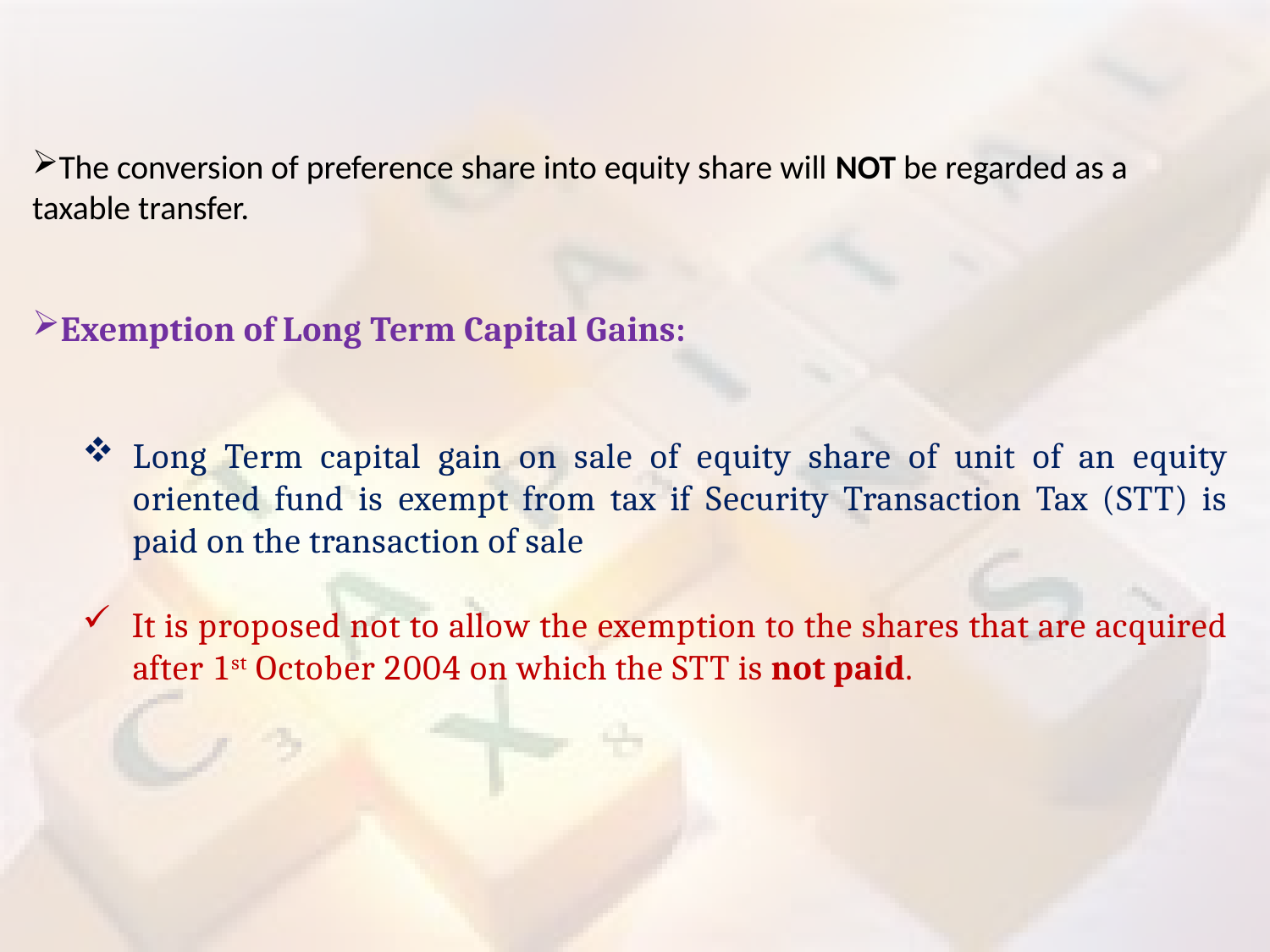

The conversion of preference share into equity share will NOT be regarded as a taxable transfer.

Exemption of Long Term Capital Gains:

Long Term capital gain on sale of equity share of unit of an equity oriented fund is exempt from tax if Security Transaction Tax (STT) is paid on the transaction of sale

It is proposed not to allow the exemption to the shares that are acquired after 1st October 2004 on which the STT is not paid.